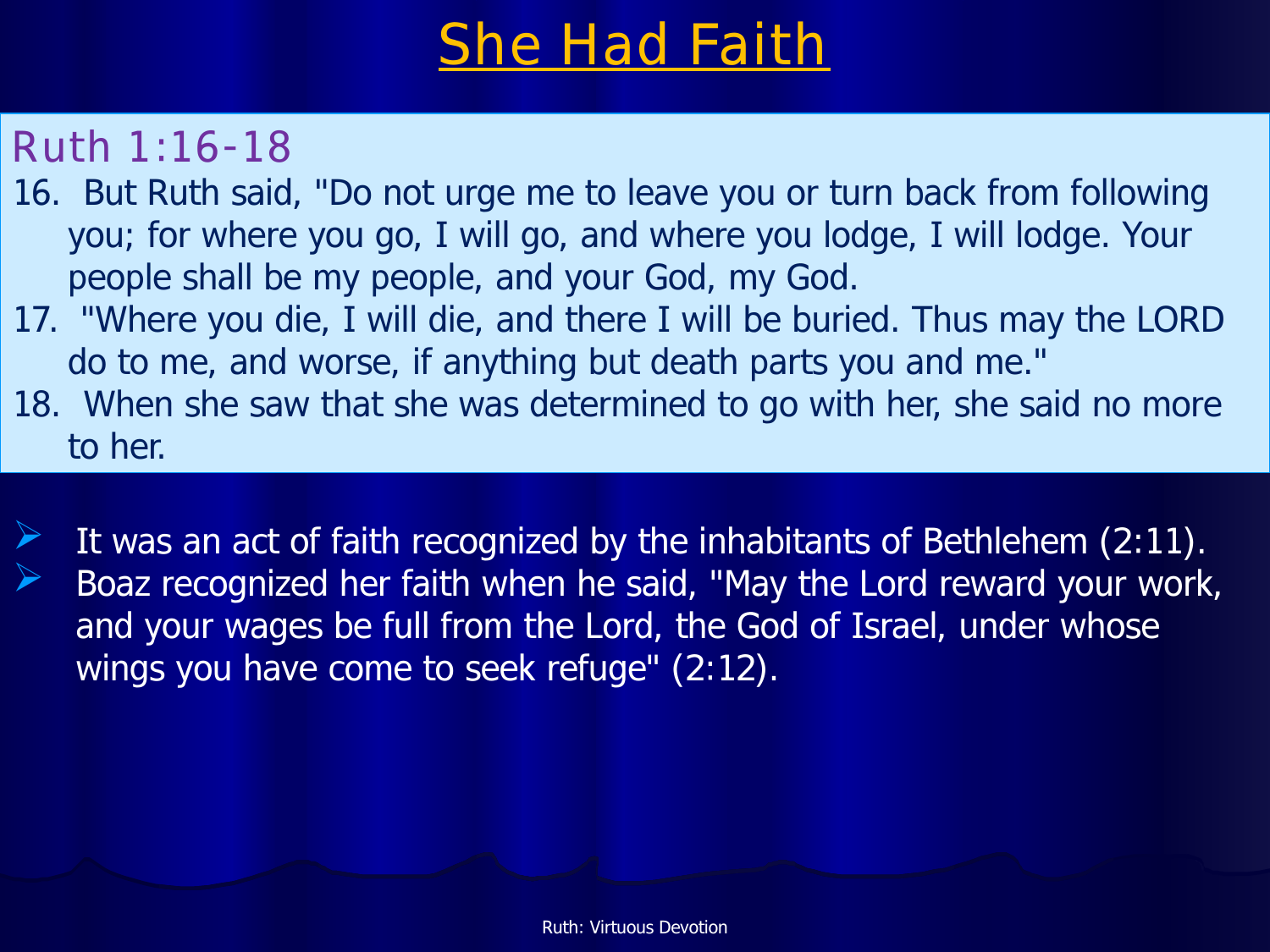

# She Had Faith
Ruth 1:16-18
16.  But Ruth said, "Do not urge me to leave you or turn back from following you; for where you go, I will go, and where you lodge, I will lodge. Your people shall be my people, and your God, my God.
17.  "Where you die, I will die, and there I will be buried. Thus may the LORD do to me, and worse, if anything but death parts you and me."
18.  When she saw that she was determined to go with her, she said no more to her.
It was an act of faith recognized by the inhabitants of Bethlehem (2:11).
Boaz recognized her faith when he said, "May the Lord reward your work, and your wages be full from the Lord, the God of Israel, under whose wings you have come to seek refuge" (2:12).
Ruth: Virtuous Devotion